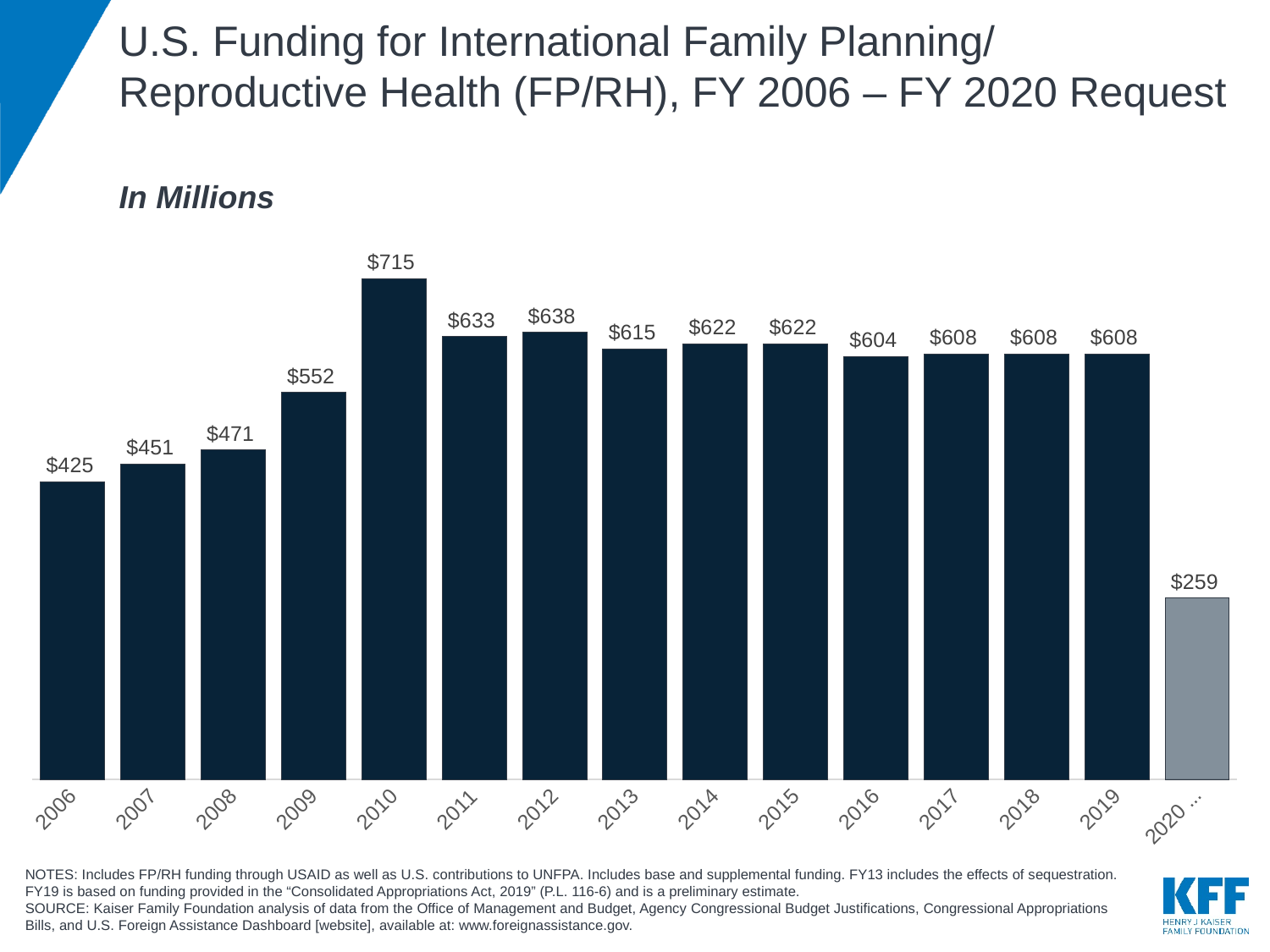

# U.S. Funding for International Family Planning/ Reproductive Health (FP/RH), FY 2006 – FY 2020 Request

### Chart

| Category | FP/RH | Total |
|---|---|---|
| 2006 | 424.844 | 424.844 |
| 2007 | 450.56600000000003 | 450.56600000000003 |
| 2008 | 470.625 | 470.625 |
| 2009 | 552.401 | 552.401 |
| 2010 | 715.052 | 715.052 |
| 2011 | 632.6 | 632.6 |
| 2012 | 638.4820000000001 | 638.4820000000001 |
| 2013 | 615.0730000000001 | 615.0730000000001 |
| 2014 | 622.349 | 622.349 |
| 2015 | 621.921 | 621.921 |
| 2016 | 603.9000000000001 | 603.9000000000001 |
| 2017 | 607.5360000000001 | 607.5360000000001 |
| 2018 | 607.5 | 607.5 |
| 2019 | 607.5 | 607.5 |
| 2020 Request | 259.0 | 259.0 |
In Millions
NOTES: Includes FP/RH funding through USAID as well as U.S. contributions to UNFPA. Includes base and supplemental funding. FY13 includes the effects of sequestration. FY19 is based on funding provided in the “Consolidated Appropriations Act, 2019” (P.L. 116-6) and is a preliminary estimate.
SOURCE: Kaiser Family Foundation analysis of data from the Office of Management and Budget, Agency Congressional Budget Justifications, Congressional Appropriations Bills, and U.S. Foreign Assistance Dashboard [website], available at: www.foreignassistance.gov.